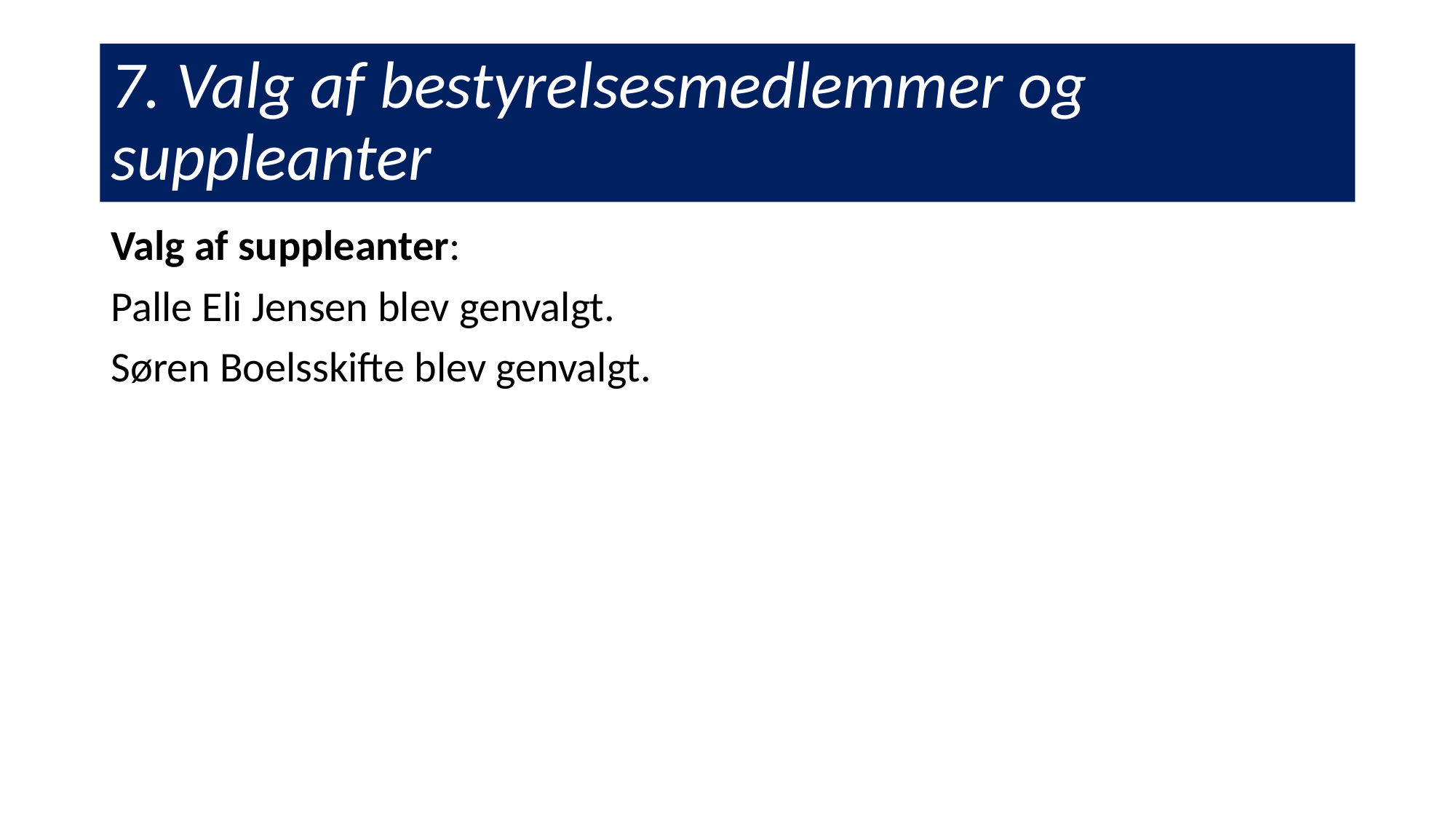

# 7. Valg af bestyrelsesmedlemmer og suppleanter
Valg af suppleanter:
Palle Eli Jensen blev genvalgt.
Søren Boelsskifte blev genvalgt.